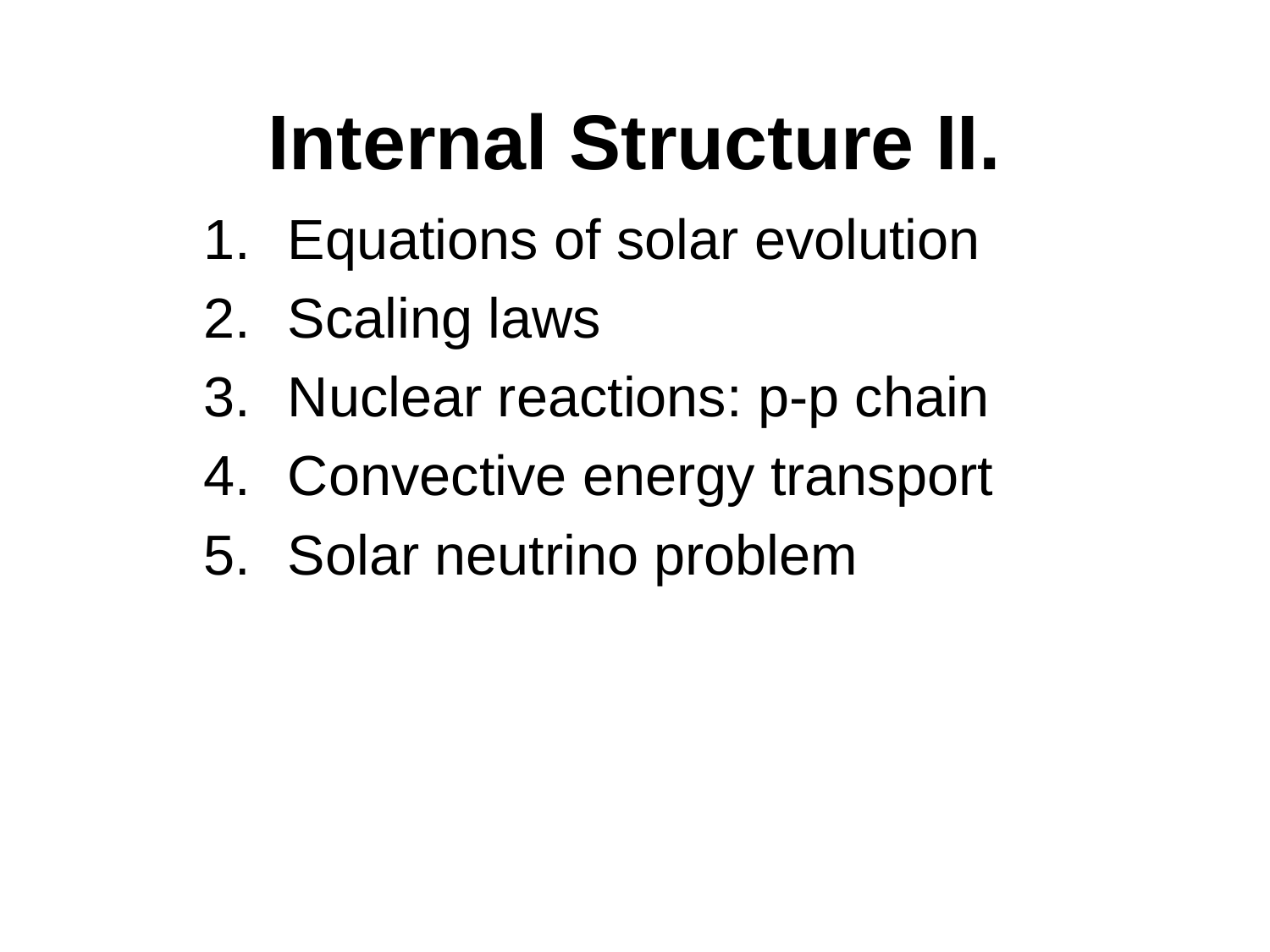

# Internal Structure II.
Equations of solar evolution
Scaling laws
Nuclear reactions: p-p chain
Convective energy transport
Solar neutrino problem